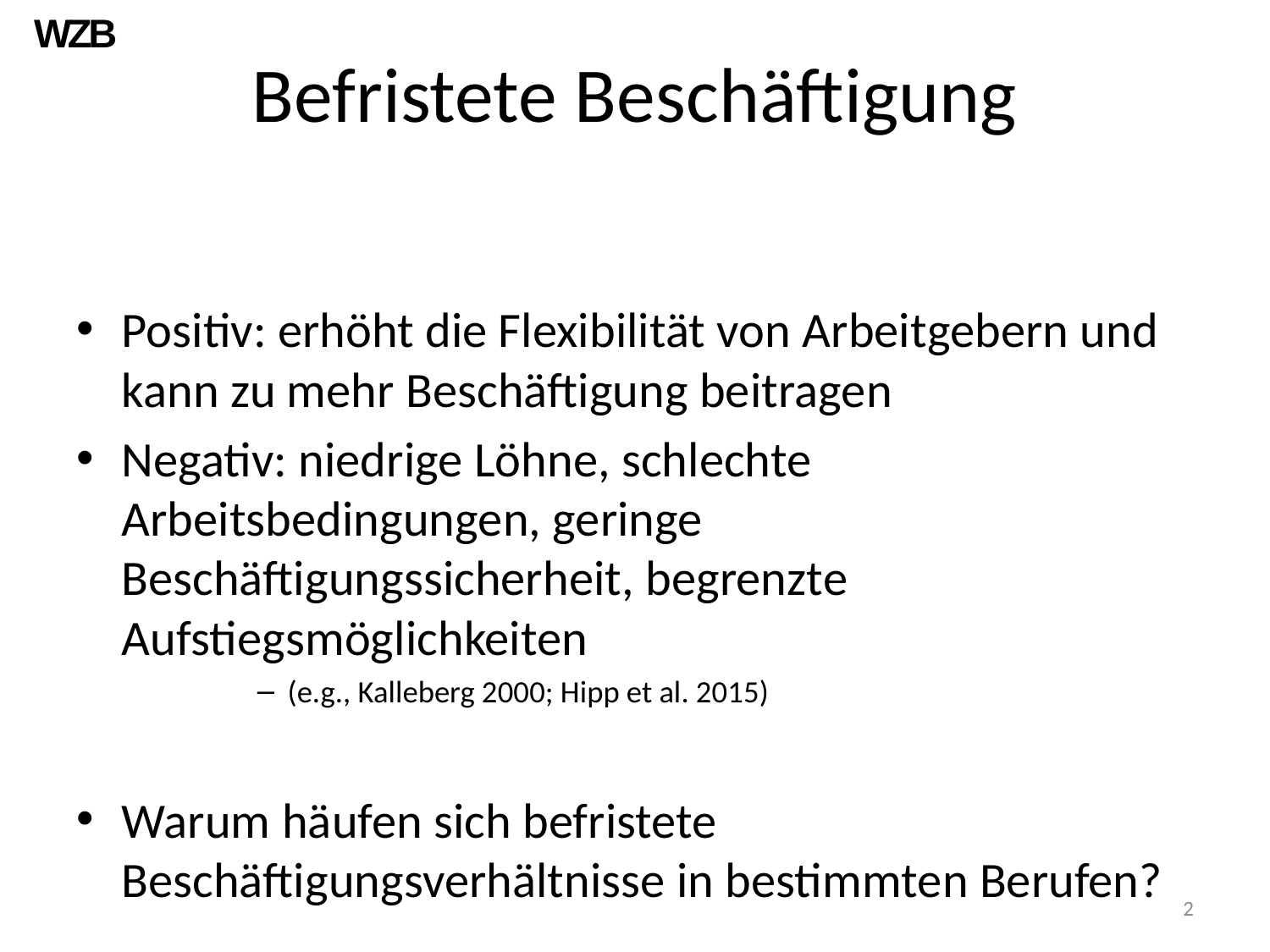

# Befristete Beschäftigung

Positiv: erhöht die Flexibilität von Arbeitgebern und kann zu mehr Beschäftigung beitragen
Negativ: niedrige Löhne, schlechte Arbeitsbedingungen, geringe Beschäftigungssicherheit, begrenzte Aufstiegsmöglichkeiten
(e.g., Kalleberg 2000; Hipp et al. 2015)

Warum häufen sich befristete Beschäftigungsverhältnisse in bestimmten Berufen?

2